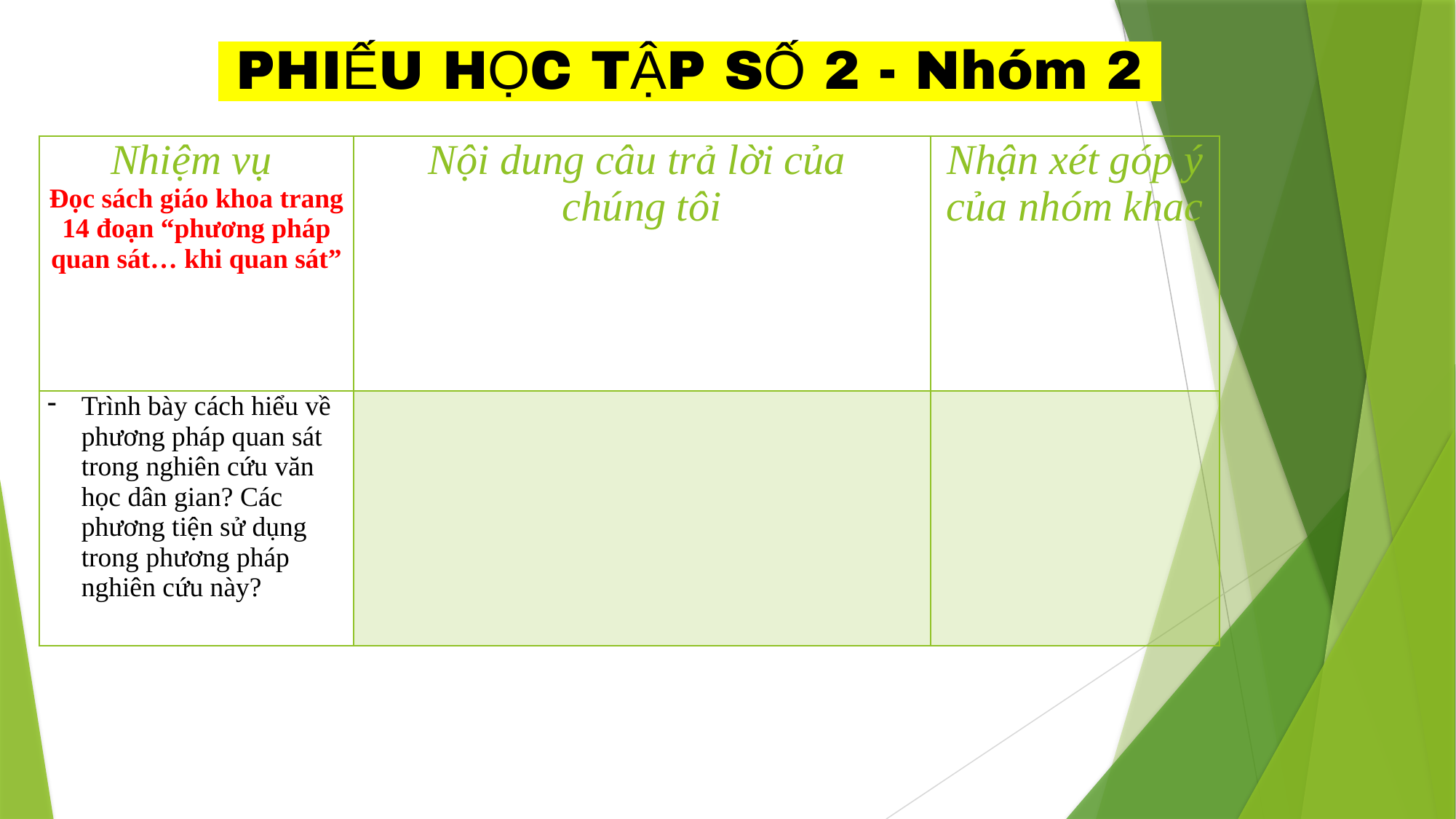

PHIẾU HỌC TẬP SỐ 2 - Nhóm 2
| Nhiệm vụ Đọc sách giáo khoa trang 14 đoạn “phương pháp quan sát… khi quan sát” | Nội dung câu trả lời của chúng tôi | Nhận xét góp ý của nhóm khac |
| --- | --- | --- |
| Trình bày cách hiểu về phương pháp quan sát trong nghiên cứu văn học dân gian? Các phương tiện sử dụng trong phương pháp nghiên cứu này? |  |  |